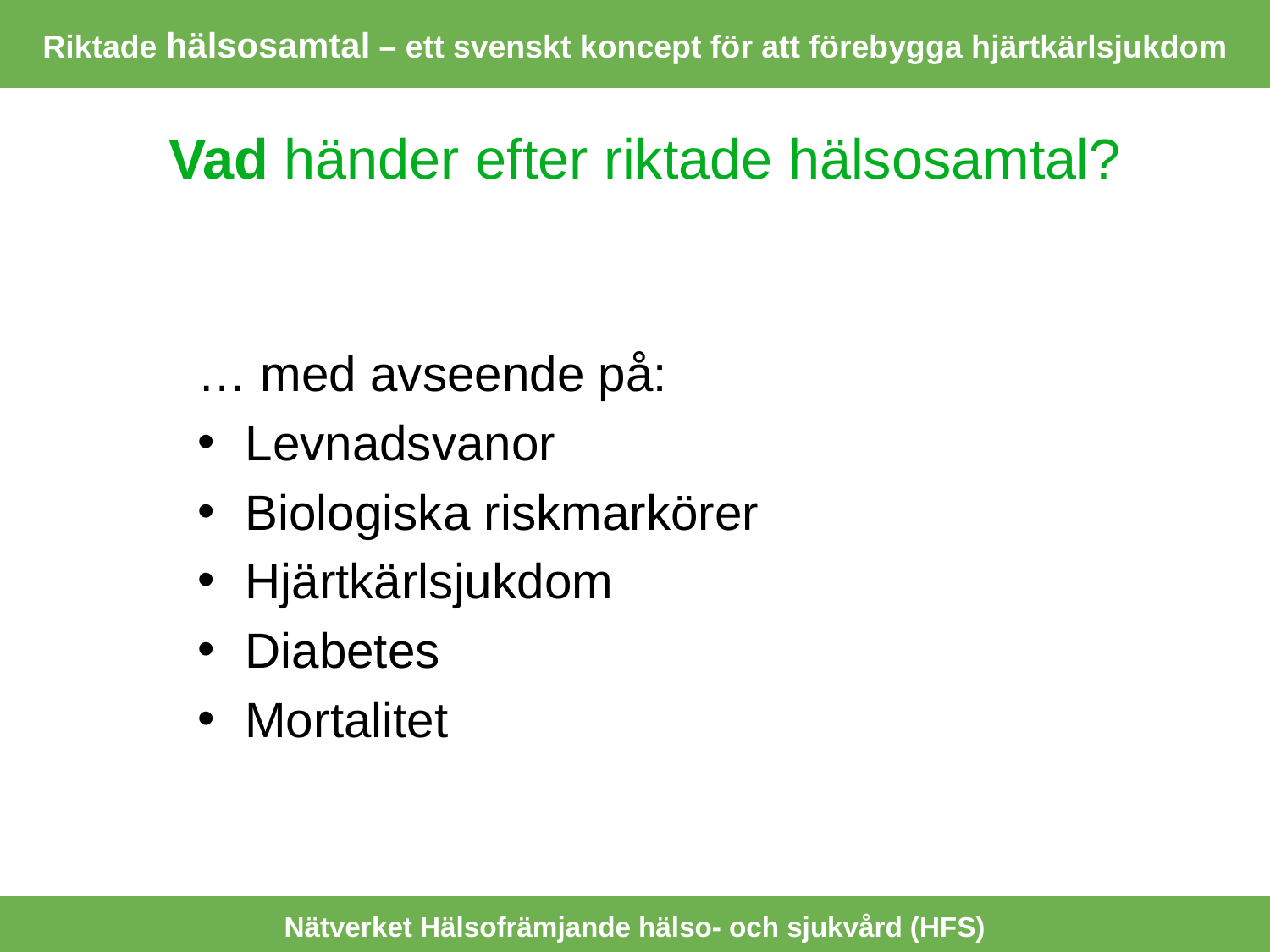

Riktade hälsosamtal – ett svenskt koncept för att förebygga hjärtkärlsjukdom
Vad händer efter riktade hälsosamtal?
… med avseende på:
Levnadsvanor
Biologiska riskmarkörer
Hjärtkärlsjukdom
Diabetes
Mortalitet

Nätverket Hälsofrämjande hälso- och sjukvård (HFS)